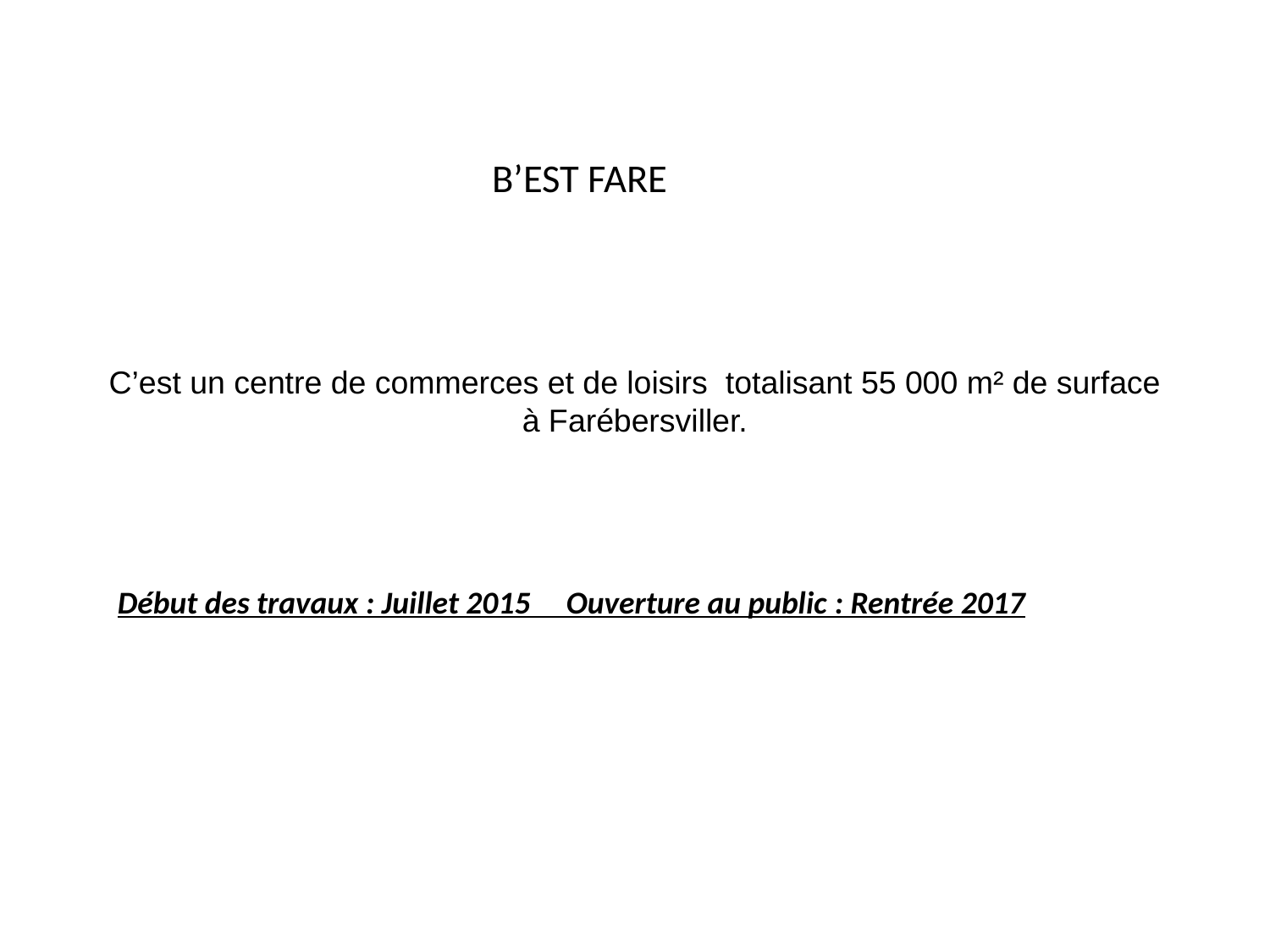

# B’EST FARE
C’est un centre de commerces et de loisirs  totalisant 55 000 m² de surface
à Farébersviller.
Début des travaux : Juillet 2015     Ouverture au public : Rentrée 2017